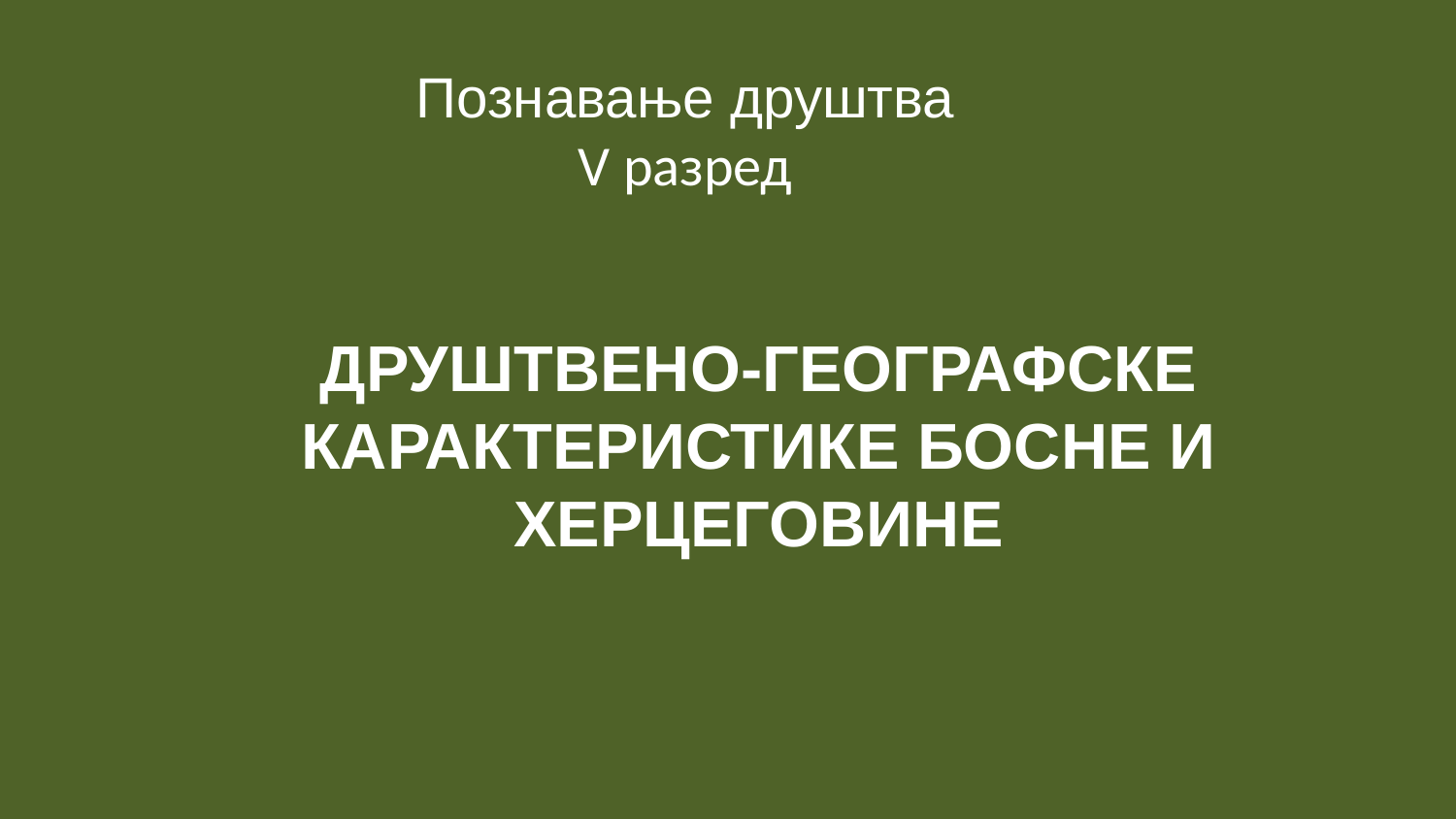

Познавање друштва
V разред
# ДРУШТВЕНО-ГЕОГРАФСКЕ КАРАКТЕРИСТИКЕ БОСНЕ И ХЕРЦЕГОВИНЕ